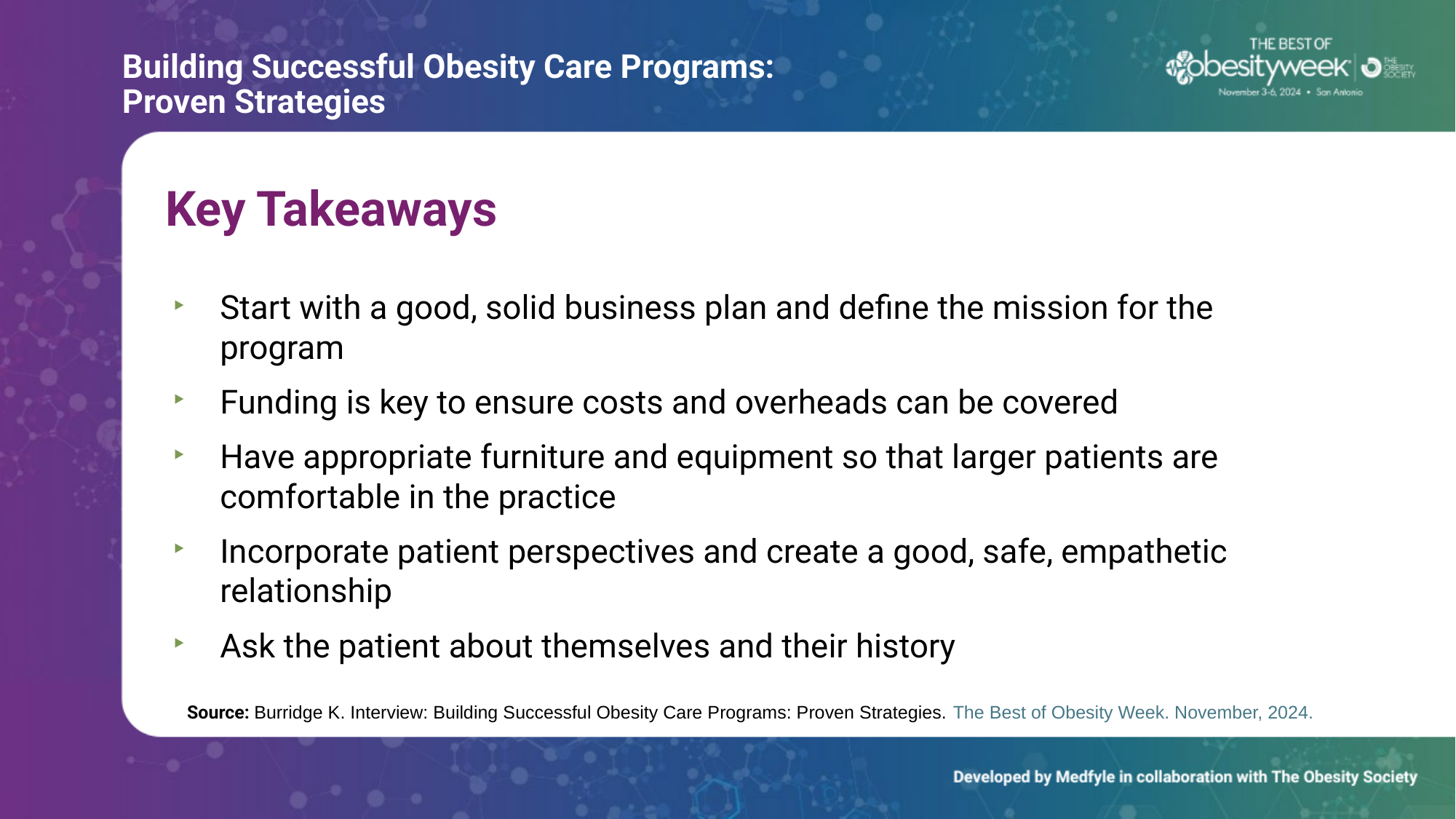

# Building Successful Obesity Care Programs: Proven Strategies
Key Takeaways
Start with a good, solid business plan and define the mission for the program
Funding is key to ensure costs and overheads can be covered
Have appropriate furniture and equipment so that larger patients are comfortable in the practice
Incorporate patient perspectives and create a good, safe, empathetic relationship
Ask the patient about themselves and their history
Source: Burridge K. Interview: Building Successful Obesity Care Programs: Proven Strategies. The Best of Obesity Week. November, 2024.